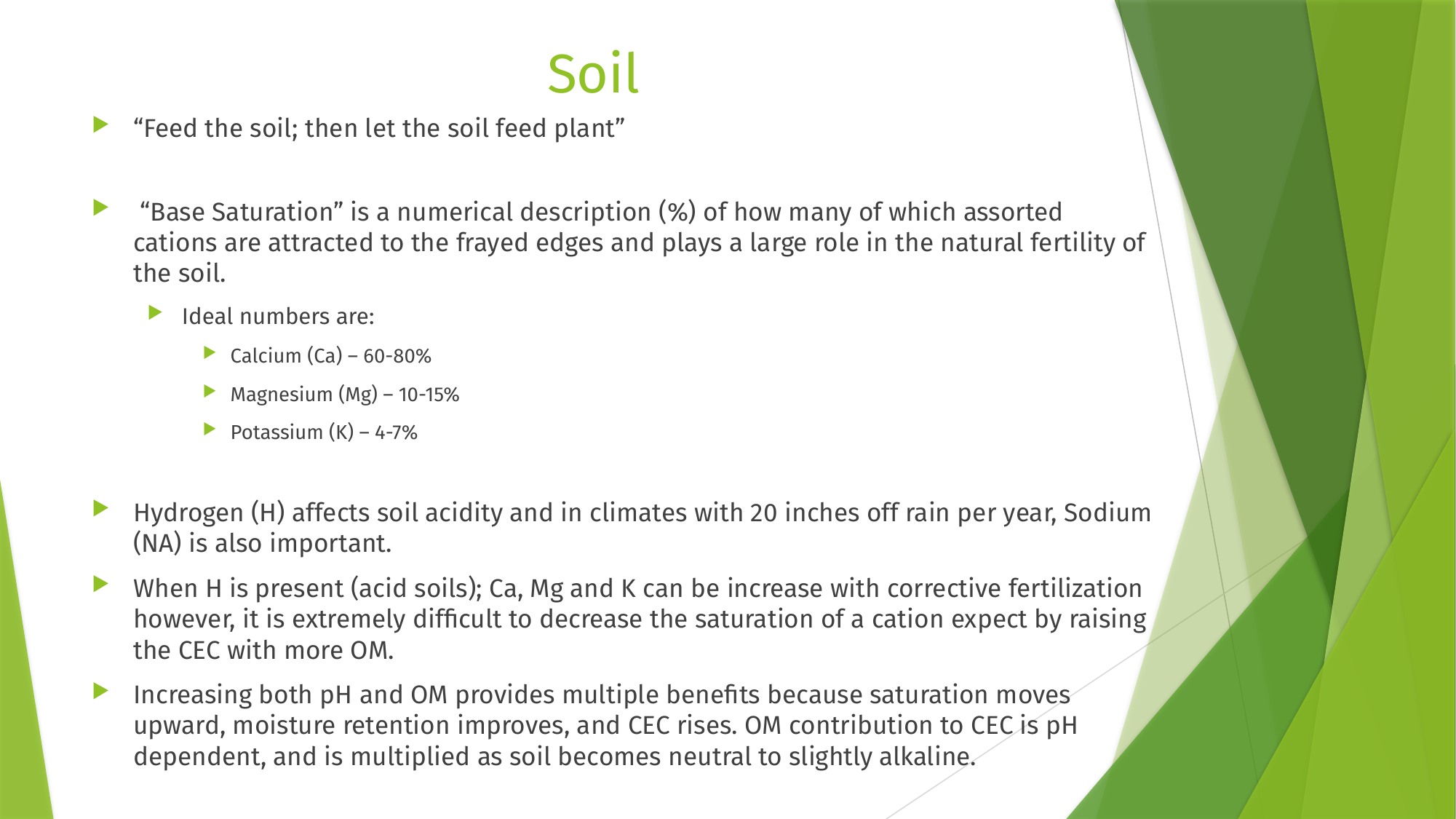

# Soil

“Feed the soil; then let the soil feed plant”

 “Base Saturation” is a numerical description (%) of how many of which assorted cations are attracted to the frayed edges and plays a large role in the natural fertility of the soil.
Ideal numbers are:
Calcium (Ca) – 60-80%
Magnesium (Mg) – 10-15%
Potassium (K) – 4-7%

Hydrogen (H) affects soil acidity and in climates with 20 inches off rain per year, Sodium (NA) is also important.
When H is present (acid soils); Ca, Mg and K can be increase with corrective fertilization however, it is extremely difficult to decrease the saturation of a cation expect by raising the CEC with more OM.
Increasing both pH and OM provides multiple benefits because saturation moves upward, moisture retention improves, and CEC rises. OM contribution to CEC is pH dependent, and is multiplied as soil becomes neutral to slightly alkaline.